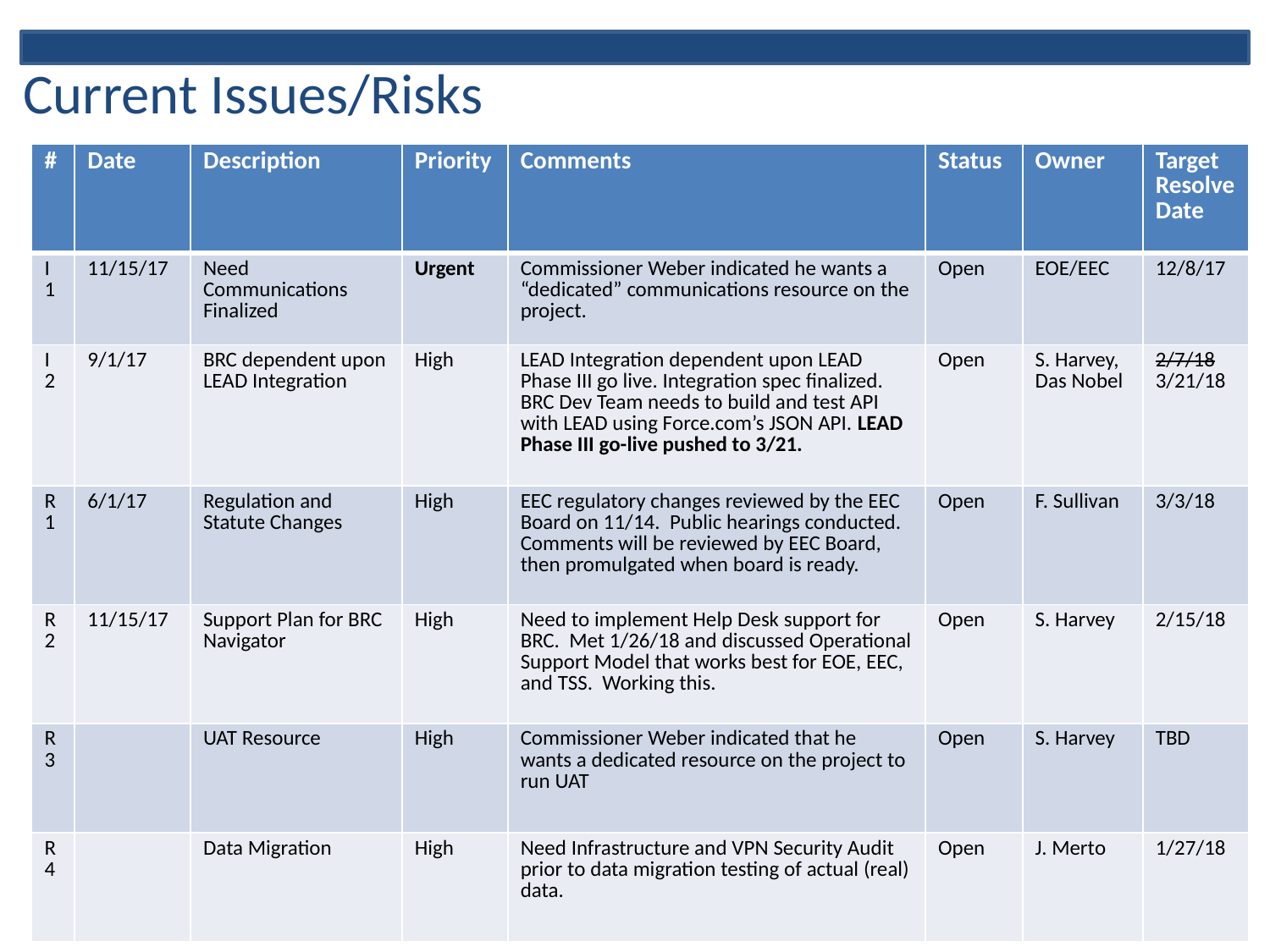

# Current Issues/Risks

| # | Date | Description | Priority | Comments | Status | Owner | Target Resolve Date |
| --- | --- | --- | --- | --- | --- | --- | --- |
| I 1 | 11/15/17 | Need Communications Finalized | Urgent | Commissioner Weber indicated he wants a “dedicated” communications resource on the project. | Open | EOE/EEC | 12/8/17 |
| I 2 | 9/1/17 | BRC dependent upon LEAD Integration | High | LEAD Integration dependent upon LEAD Phase III go live. Integration spec finalized. BRC Dev Team needs to build and test API with LEAD using Force.com’s JSON API. LEAD Phase III go-live pushed to 3/21. | Open | S. Harvey, Das Nobel | 2/7/18 3/21/18 |
| R1 | 6/1/17 | Regulation and Statute Changes | High | EEC regulatory changes reviewed by the EEC Board on 11/14. Public hearings conducted. Comments will be reviewed by EEC Board, then promulgated when board is ready. | Open | F. Sullivan | 3/3/18 |
| R2 | 11/15/17 | Support Plan for BRC Navigator | High | Need to implement Help Desk support for BRC. Met 1/26/18 and discussed Operational Support Model that works best for EOE, EEC, and TSS. Working this. | Open | S. Harvey | 2/15/18 |
| R3 |  | UAT Resource | High | Commissioner Weber indicated that he wants a dedicated resource on the project to run UAT | Open | S. Harvey | TBD |
| R 4 |  | Data Migration | High | Need Infrastructure and VPN Security Audit prior to data migration testing of actual (real) data. | Open | J. Merto | 1/27/18 |